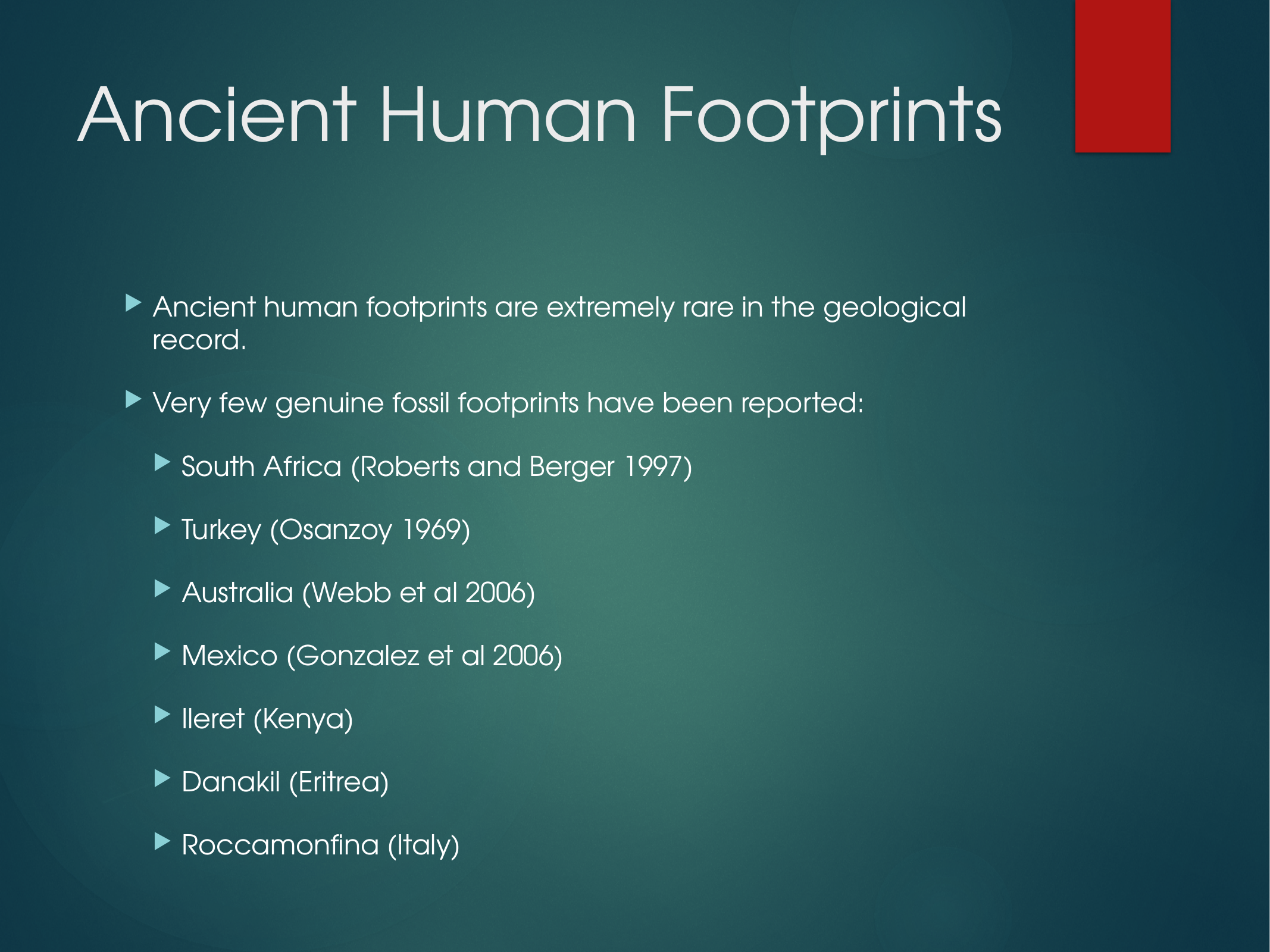

# Ancient Human Footprints
Ancient human footprints are extremely rare in the geological record.
Very few genuine fossil footprints have been reported:
South Africa (Roberts and Berger 1997)
Turkey (Osanzoy 1969)
Australia (Webb et al 2006)
Mexico (Gonzalez et al 2006)
Ileret (Kenya)
Danakil (Eritrea)
Roccamonfina (Italy)